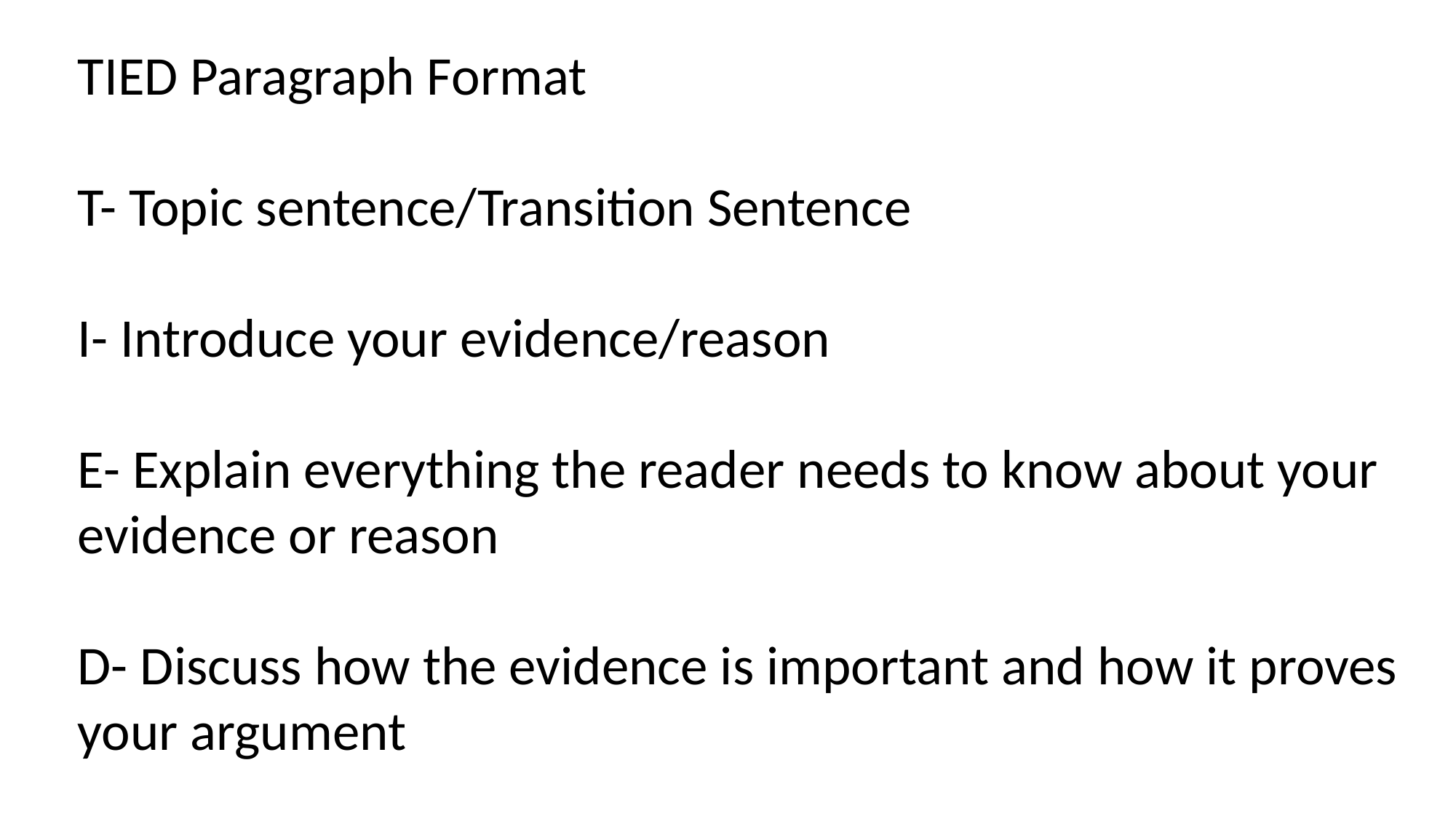

TIED Paragraph Format

T- Topic sentence/Transition Sentence

I- Introduce your evidence/reason

E- Explain everything the reader needs to know about your evidence or reason

D- Discuss how the evidence is important and how it proves your argument